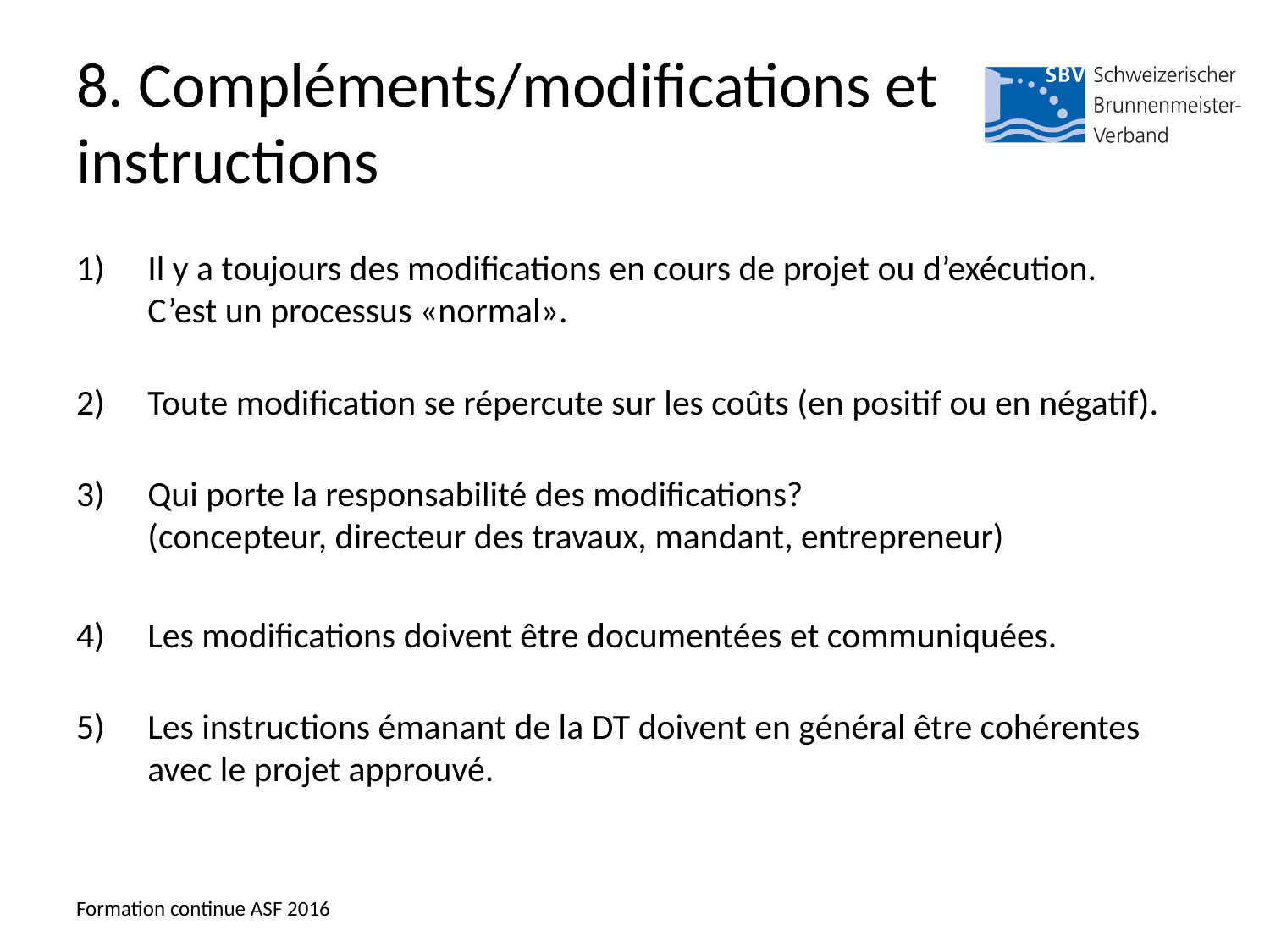

# 8. Compléments/modifications et instructions
Il y a toujours des modifications en cours de projet ou d’exécution.
C’est un processus «normal».
Toute modification se répercute sur les coûts (en positif ou en négatif).
Qui porte la responsabilité des modifications?
(concepteur, directeur des travaux, mandant, entrepreneur)

Les modifications doivent être documentées et communiquées.
Les instructions émanant de la DT doivent en général être cohérentes avec le projet approuvé.

Formation continue ASF 2016